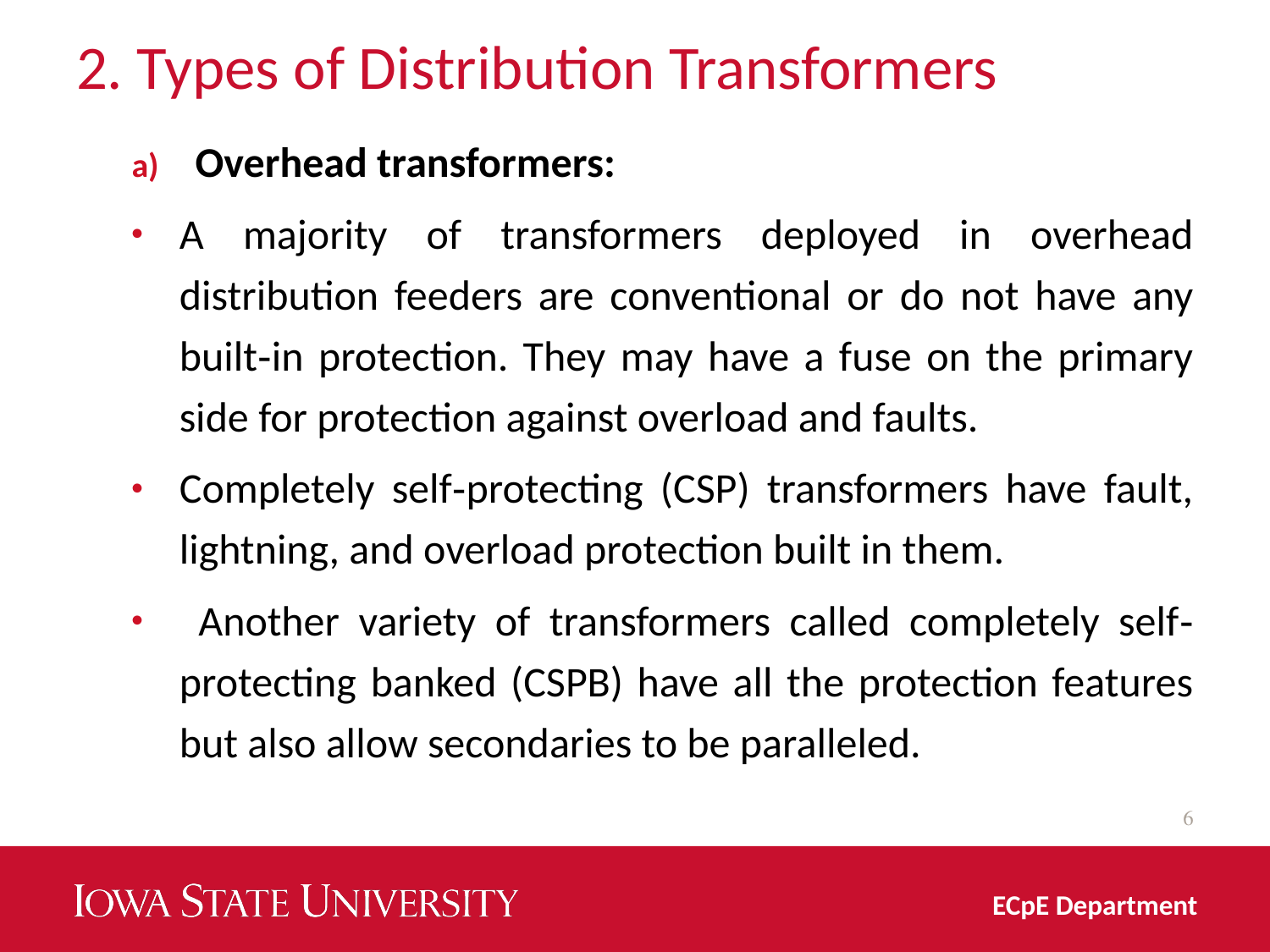

# 2. Types of Distribution Transformers
Overhead transformers:
A majority of transformers deployed in overhead distribution feeders are conventional or do not have any built‐in protection. They may have a fuse on the primary side for protection against overload and faults.
Completely self‐protecting (CSP) transformers have fault, lightning, and overload protection built in them.
 Another variety of transformers called completely self‐protecting banked (CSPB) have all the protection features but also allow secondaries to be paralleled.

6
ECpE Department